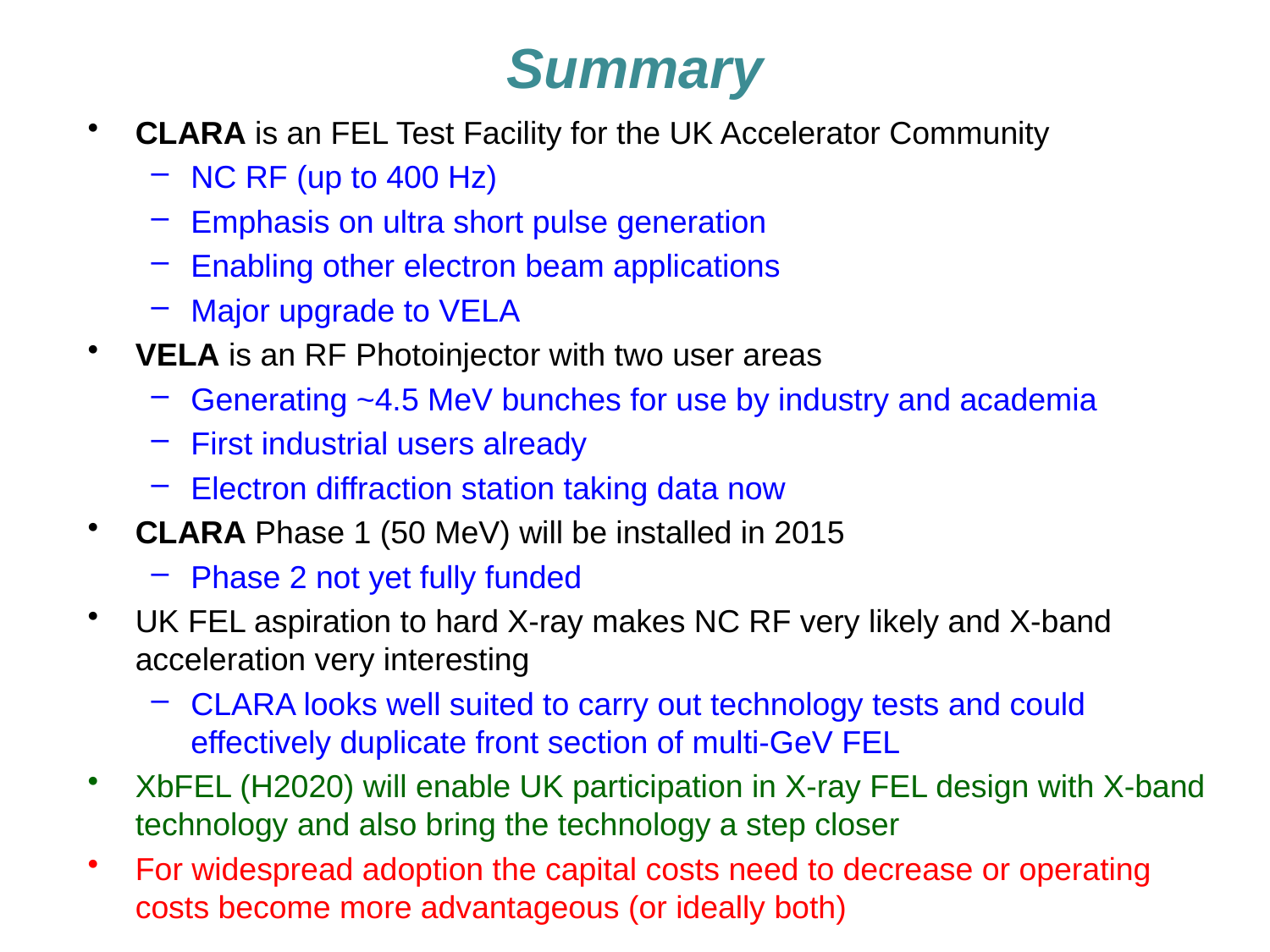

# Summary
CLARA is an FEL Test Facility for the UK Accelerator Community
NC RF (up to 400 Hz)
Emphasis on ultra short pulse generation
Enabling other electron beam applications
Major upgrade to VELA
VELA is an RF Photoinjector with two user areas
Generating ~4.5 MeV bunches for use by industry and academia
First industrial users already
Electron diffraction station taking data now
CLARA Phase 1 (50 MeV) will be installed in 2015
Phase 2 not yet fully funded
UK FEL aspiration to hard X-ray makes NC RF very likely and X-band acceleration very interesting
CLARA looks well suited to carry out technology tests and could effectively duplicate front section of multi-GeV FEL
XbFEL (H2020) will enable UK participation in X-ray FEL design with X-band technology and also bring the technology a step closer
For widespread adoption the capital costs need to decrease or operating costs become more advantageous (or ideally both)